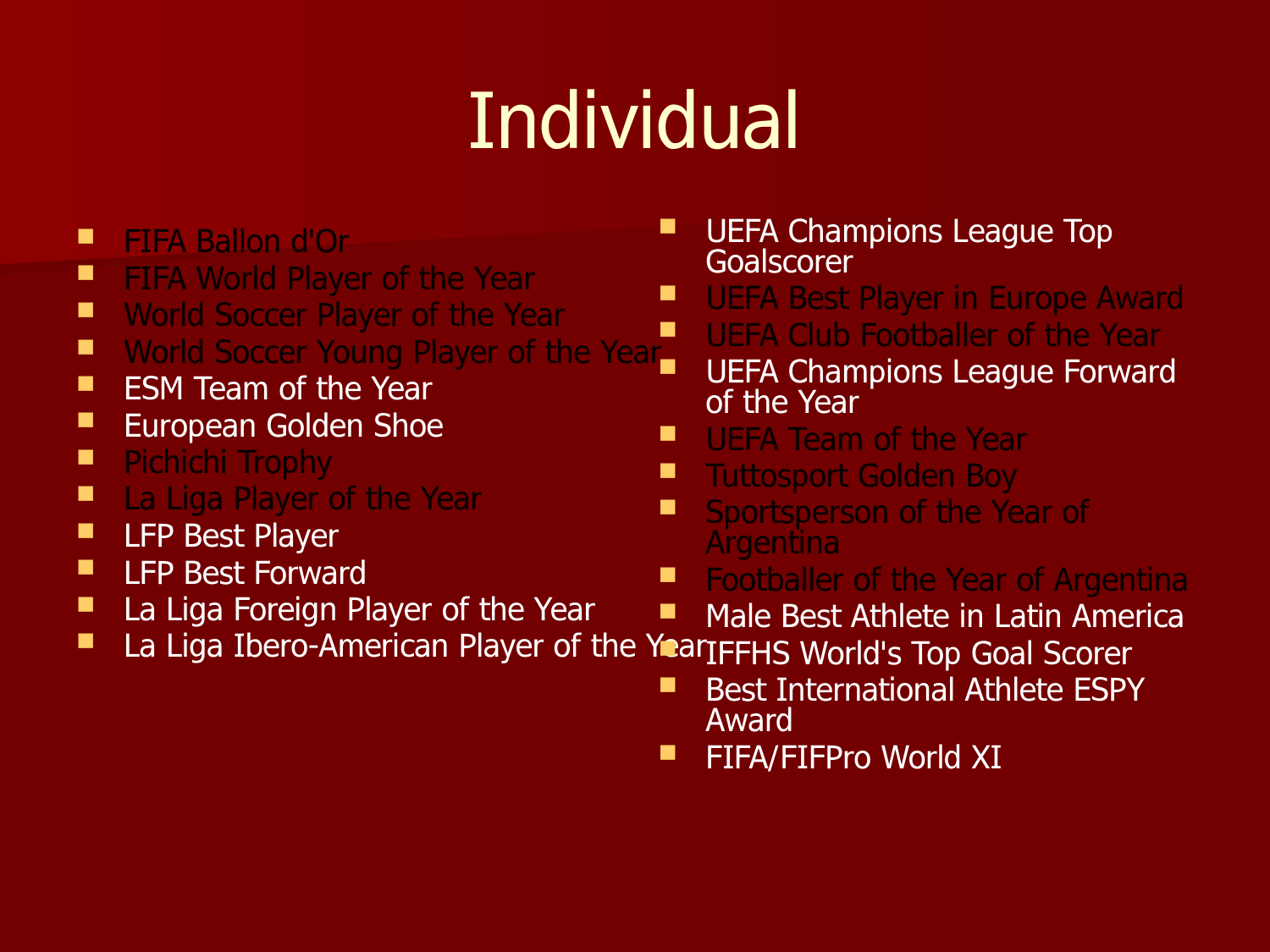

# Individual
UEFA Champions League Top Goalscorer
UEFA Best Player in Europe Award
UEFA Club Footballer of the Year
UEFA Champions League Forward of the Year
UEFA Team of the Year
Tuttosport Golden Boy
Sportsperson of the Year of Argentina
Footballer of the Year of Argentina
Male Best Athlete in Latin America
IFFHS World's Top Goal Scorer
Best International Athlete ESPY Award
FIFA/FIFPro World XI

FIFA Ballon d'Or
FIFA World Player of the Year
World Soccer Player of the Year
World Soccer Young Player of the Year
ESM Team of the Year
European Golden Shoe
Pichichi Trophy
La Liga Player of the Year
LFP Best Player
LFP Best Forward
La Liga Foreign Player of the Year
La Liga Ibero-American Player of the Year